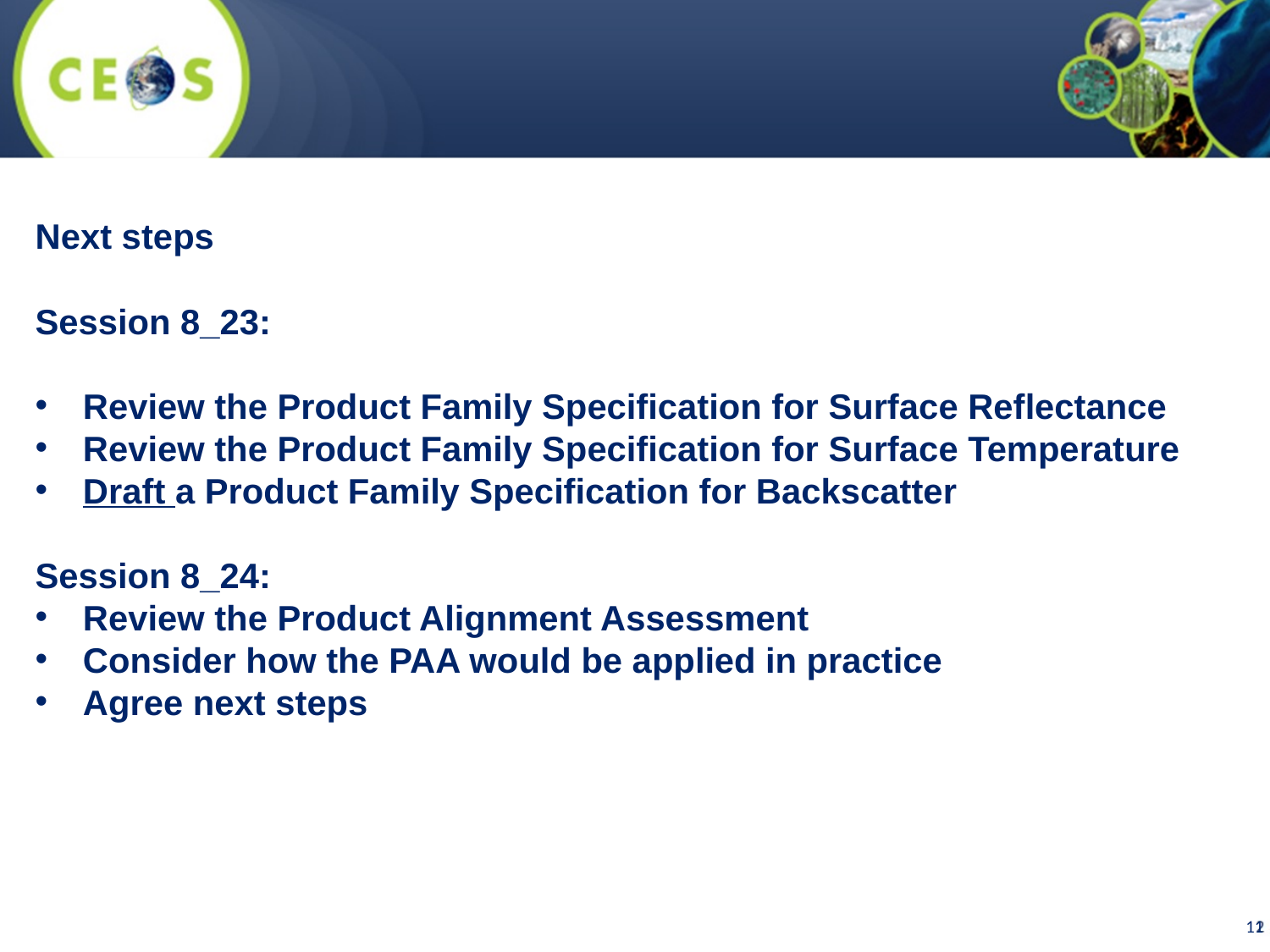

Next steps

Session 8_23:

Review the Product Family Specification for Surface Reflectance
Review the Product Family Specification for Surface Temperature
Draft a Product Family Specification for Backscatter

Session 8_24:
Review the Product Alignment Assessment
Consider how the PAA would be applied in practice
Agree next steps

11